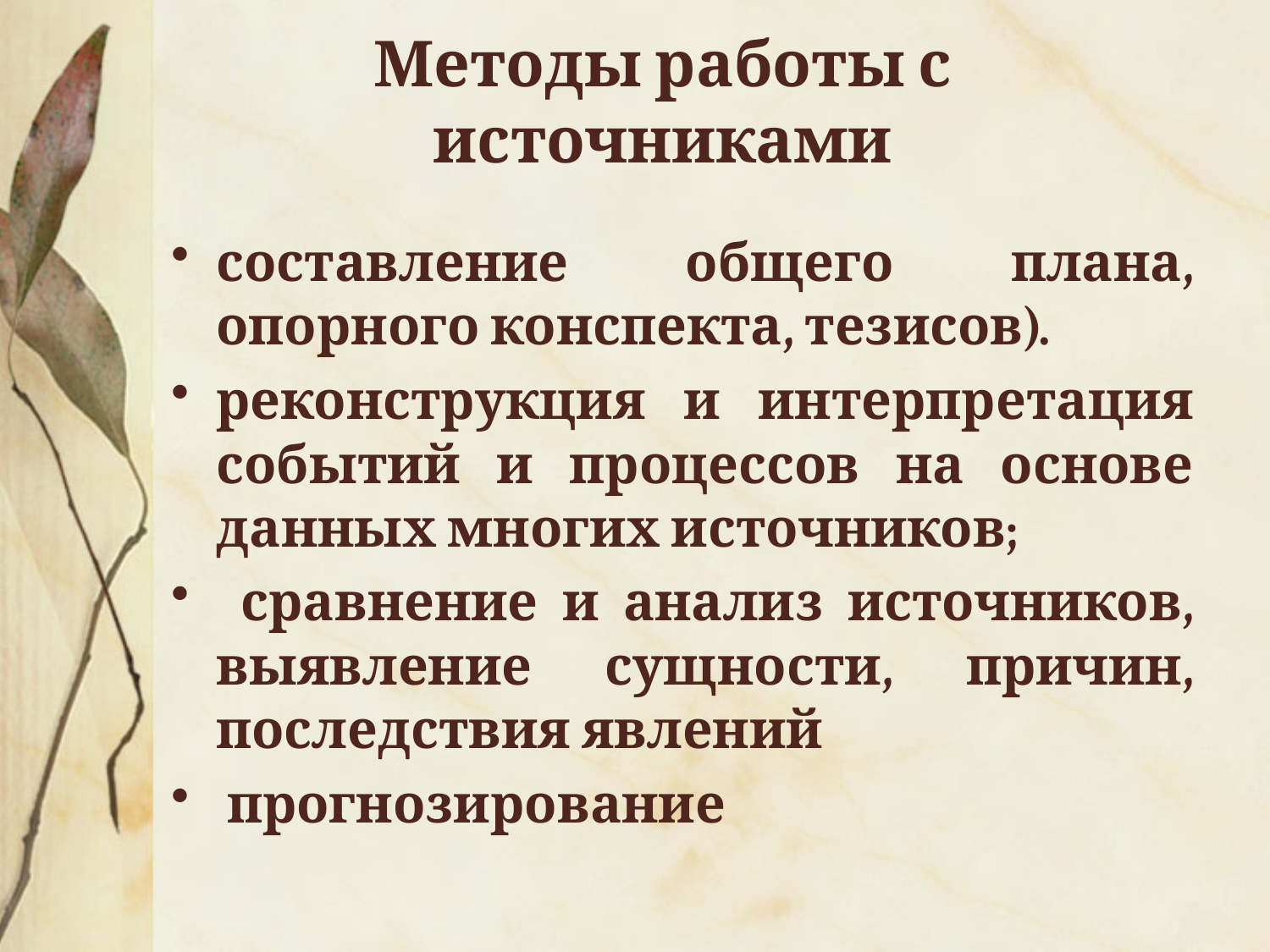

# Методы работы с источниками
составление общего плана, опорного конспекта, тезисов).
реконструкция и интерпретация событий и процессов на основе данных многих источников;
 сравнение и анализ источников, выявление сущности, причин, последствия явлений
 прогнозирование